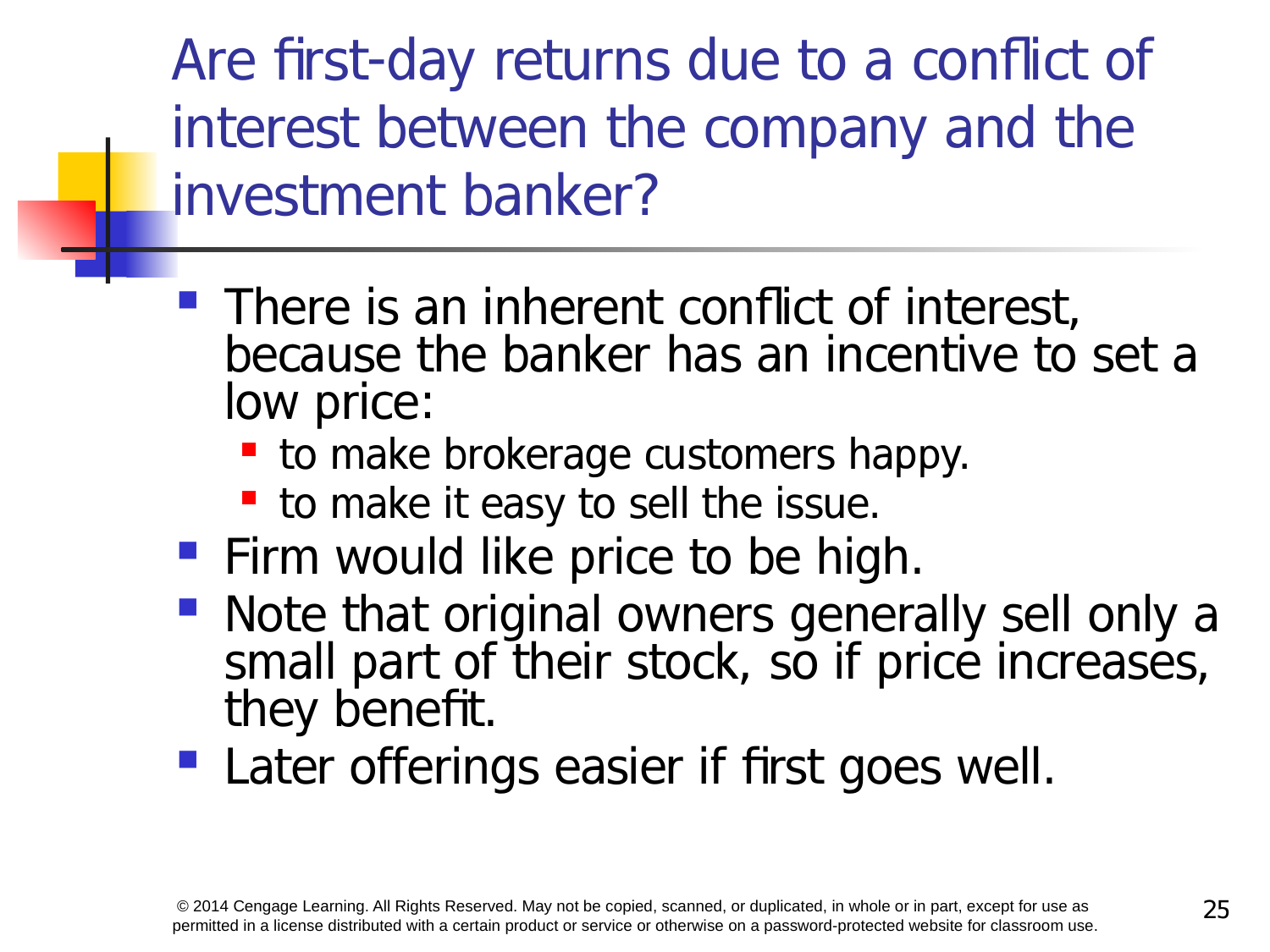

# Are first-day returns due to a conflict of interest between the company and the investment banker?
There is an inherent conflict of interest, because the banker has an incentive to set a low price:
to make brokerage customers happy.
to make it easy to sell the issue.
Firm would like price to be high.
Note that original owners generally sell only a small part of their stock, so if price increases, they benefit.
Later offerings easier if first goes well.
25